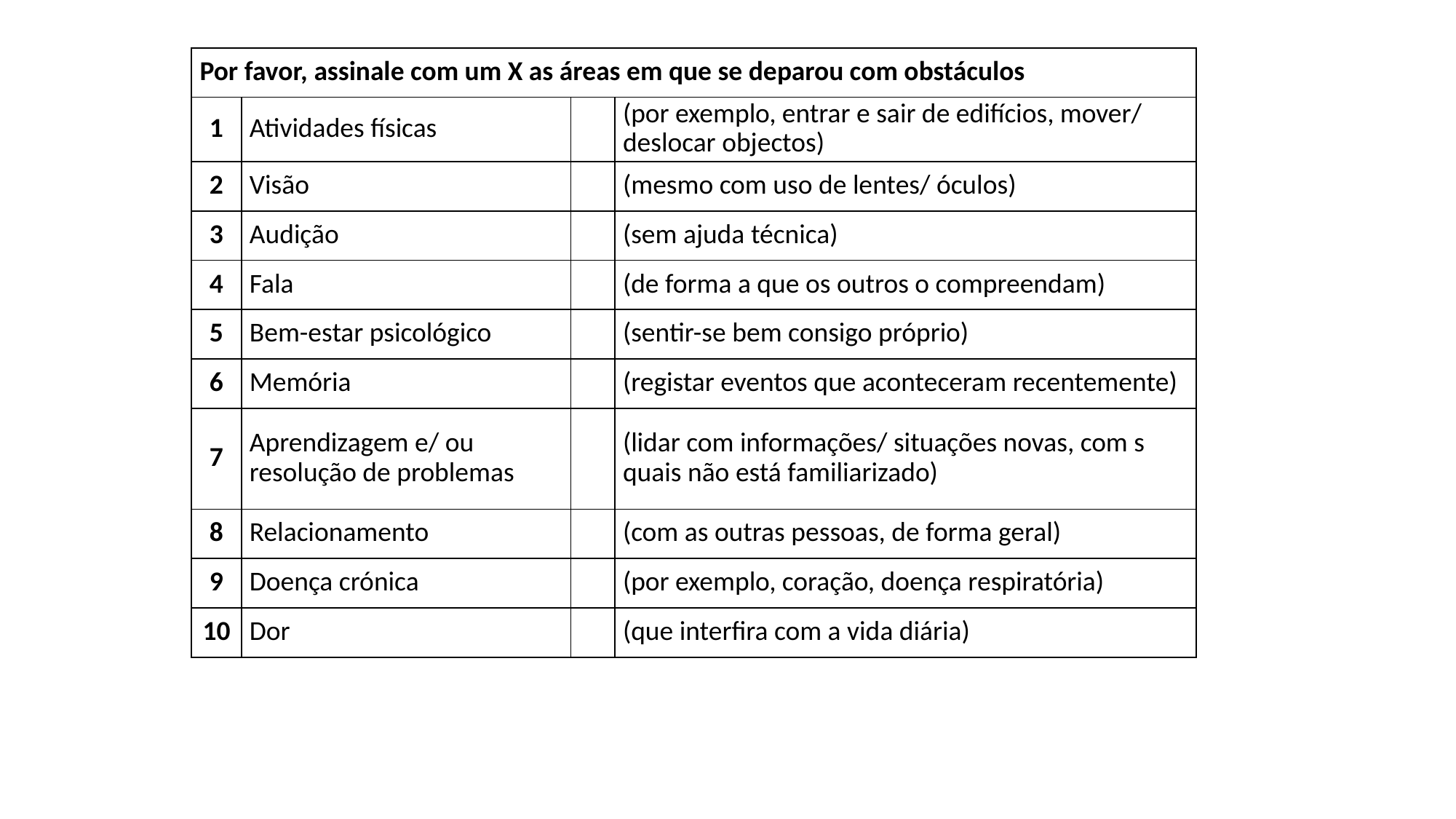

| Por favor, assinale com um X as áreas em que se deparou com obstáculos |  |  |  |
| --- | --- | --- | --- |
| 1 | Atividades físicas |  | (por exemplo, entrar e sair de edifícios, mover/ deslocar objectos) |
| 2 | Visão |  | (mesmo com uso de lentes/ óculos) |
| 3 | Audição |  | (sem ajuda técnica) |
| 4 | Fala |  | (de forma a que os outros o compreendam) |
| 5 | Bem-estar psicológico |  | (sentir-se bem consigo próprio) |
| 6 | Memória |  | (registar eventos que aconteceram recentemente) |
| 7 | Aprendizagem e/ ou resolução de problemas |  | (lidar com informações/ situações novas, com s quais não está familiarizado) |
| 8 | Relacionamento |  | (com as outras pessoas, de forma geral) |
| 9 | Doença crónica |  | (por exemplo, coração, doença respiratória) |
| 10 | Dor |  | (que interfira com a vida diária) |